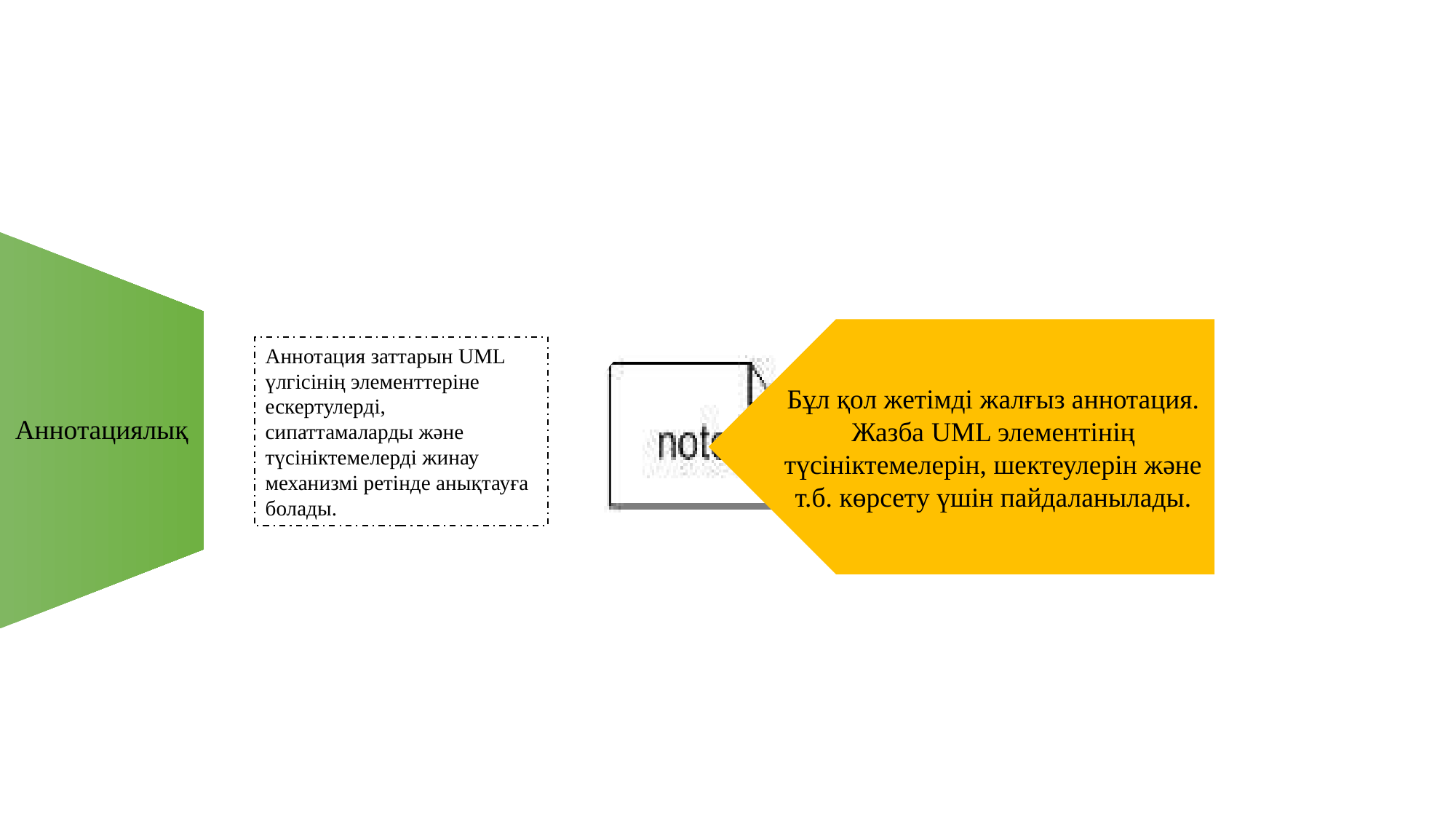

Бұл қол жетімді жалғыз аннотация. Жазба UML элементінің түсініктемелерін, шектеулерін және т.б. көрсету үшін пайдаланылады.
Аннотациялық

Аннотация заттарын UML үлгісінің элементтеріне ескертулерді, сипаттамаларды және түсініктемелерді жинау механизмі ретінде анықтауға болады.